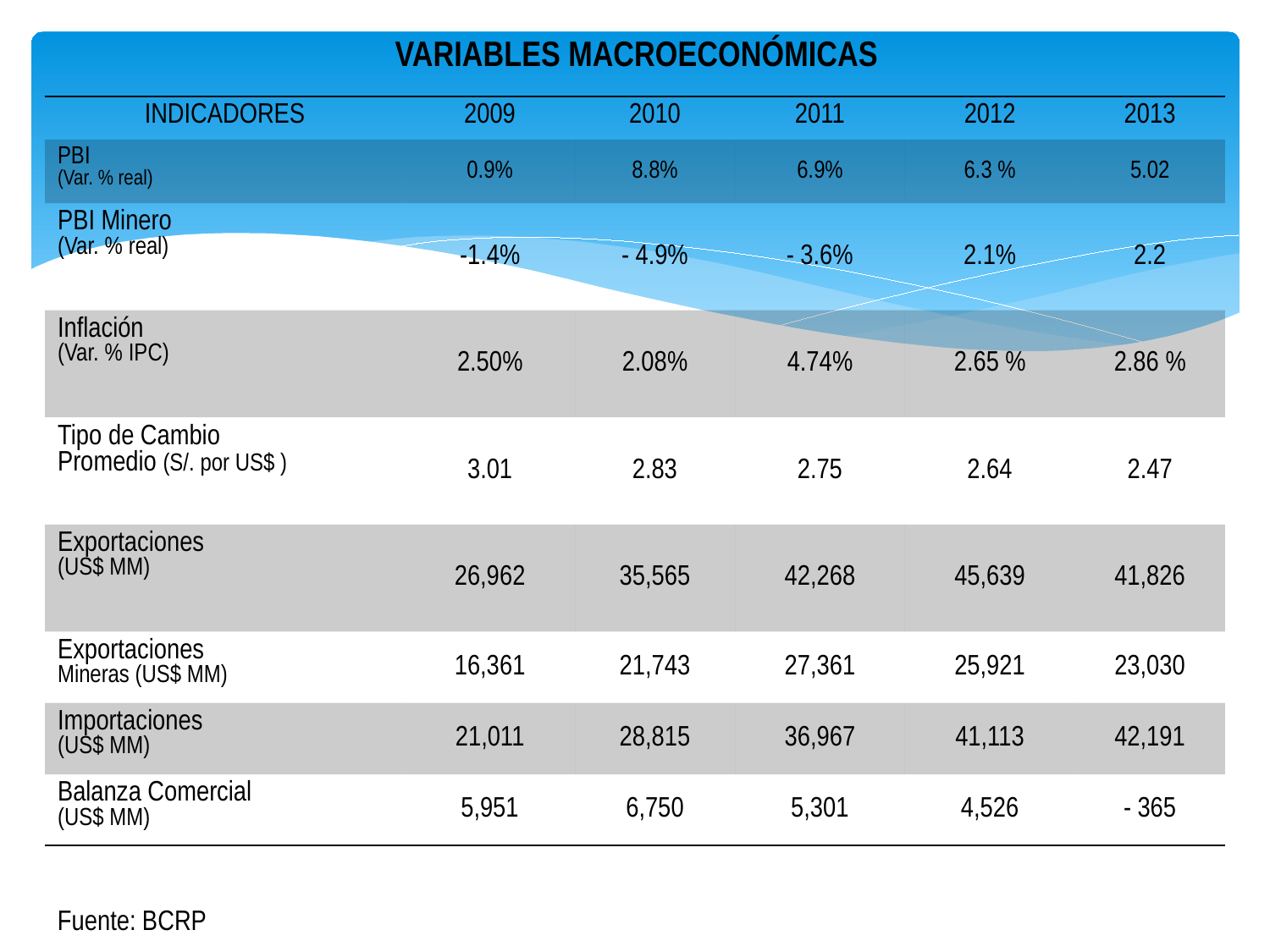

# VARIABLES MACROECONÓMICAS
| INDICADORES | 2009 | 2010 | 2011 | 2012 | 2013 |
| --- | --- | --- | --- | --- | --- |
| PBI (Var. % real) | 0.9% | 8.8% | 6.9% | 6.3 % | 5.02 |
| PBI Minero (Var. % real) | -1.4% | - 4.9% | - 3.6% | 2.1% | 2.2 |
| Inflación (Var. % IPC) | 2.50% | 2.08% | 4.74% | 2.65 % | 2.86 % |
| Tipo de Cambio Promedio (S/. por US$ ) | 3.01 | 2.83 | 2.75 | 2.64 | 2.47 |
| Exportaciones (US$ MM) | 26,962 | 35,565 | 42,268 | 45,639 | 41,826 |
| Exportaciones Mineras (US$ MM) | 16,361 | 21,743 | 27,361 | 25,921 | 23,030 |
| Importaciones (US$ MM) | 21,011 | 28,815 | 36,967 | 41,113 | 42,191 |
| Balanza Comercial (US$ MM) | 5,951 | 6,750 | 5,301 | 4,526 | - 365 |
Fuente: BCRP